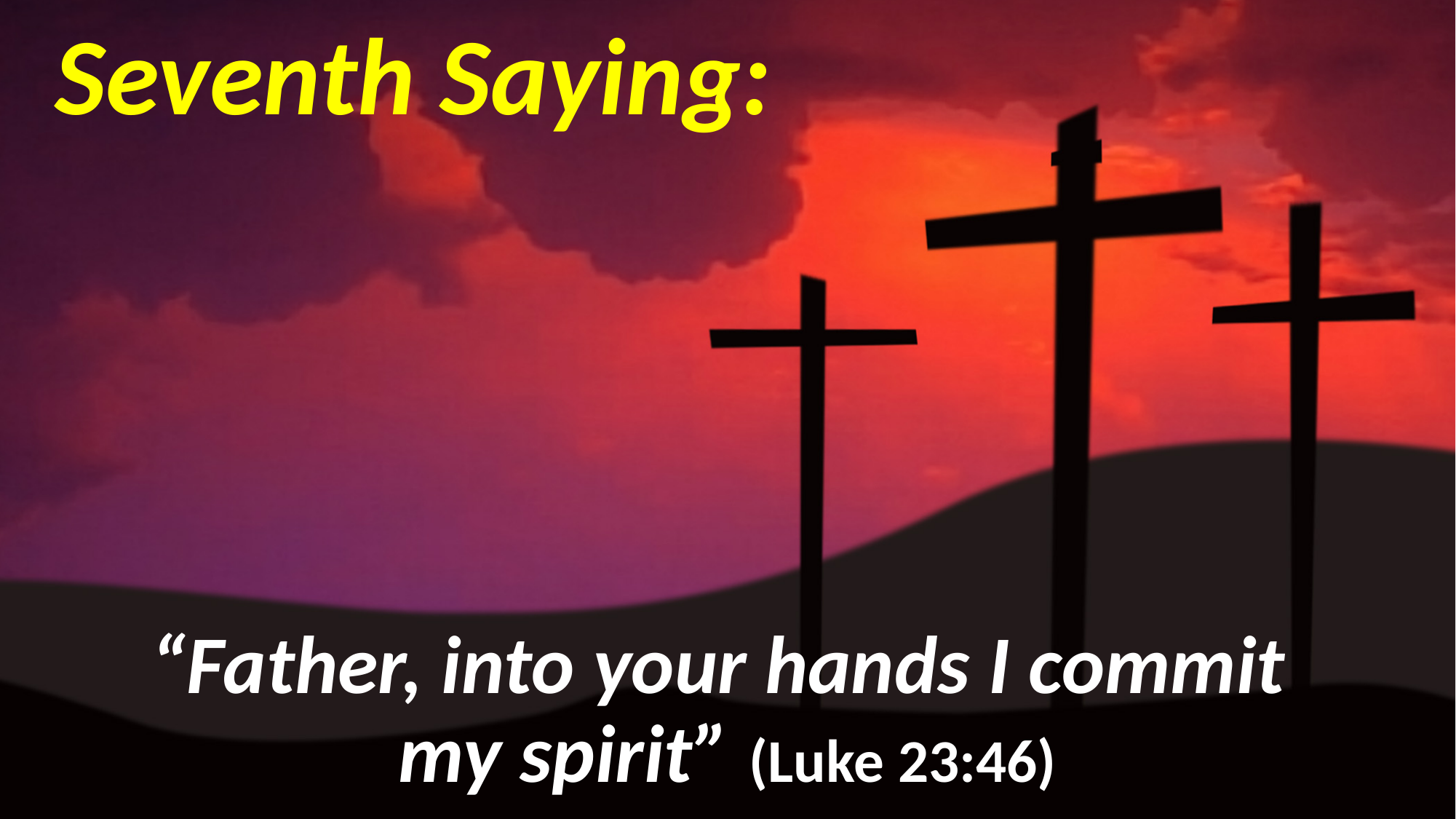

# Seventh Saying:
“Father, into your hands I commit
my spirit” (Luke 23:46)